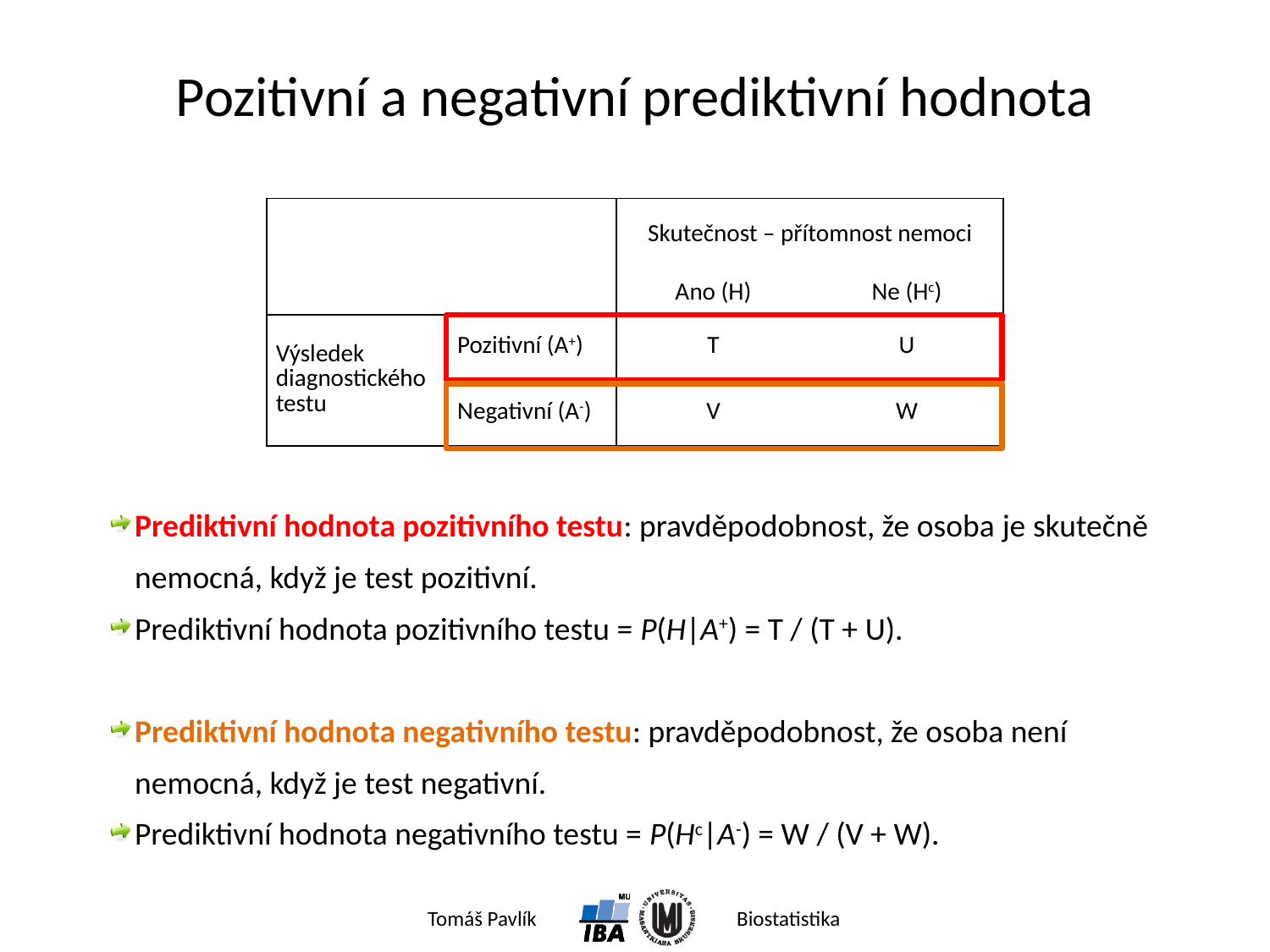

# Pozitivní a negativní prediktivní hodnota
|  |  | Skutečnost – přítomnost nemoci |  |
| --- | --- | --- | --- |
|  |  | Ano (H) | Ne (Hc) |
| Výsledek diagnostického testu | Pozitivní (A+) | T | U |
|  | Negativní (A-) | V | W |

Prediktivní hodnota pozitivního testu: pravděpodobnost, že osoba je skutečně nemocná, když je test pozitivní.
Prediktivní hodnota pozitivního testu = P(H|A+) = T / (T + U).

Prediktivní hodnota negativního testu: pravděpodobnost, že osoba není nemocná, když je test negativní.
Prediktivní hodnota negativního testu = P(Hc|A-) = W / (V + W).